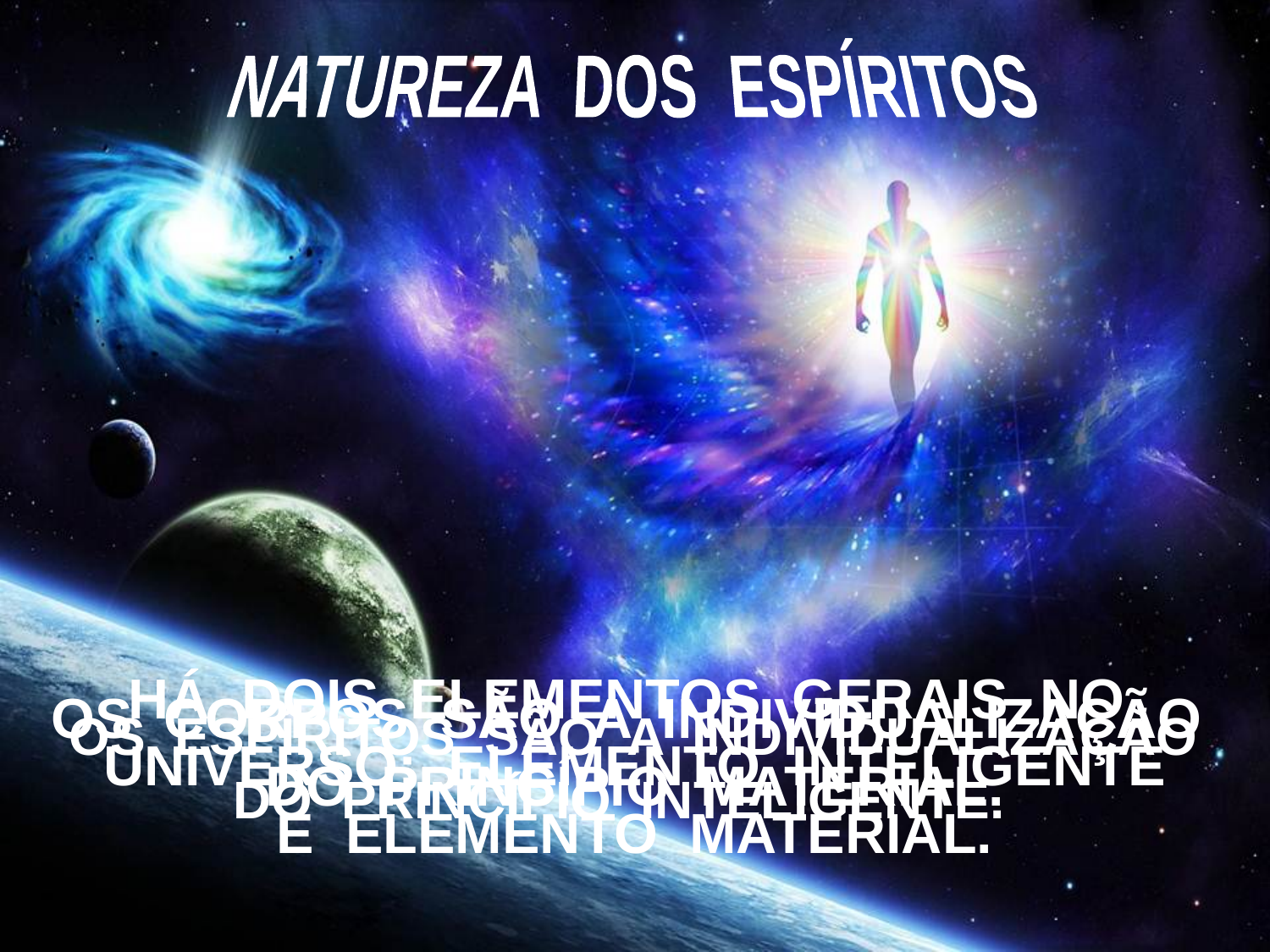

NATUREZA  DOS  ESPÍRITOS
HÁ  DOIS  ELEMENTOS  GERAIS  NO  UNIVERSO:  ELEMENTO  INTELIGENTE
E  ELEMENTO  MATERIAL.
OS  CORPOS  SÃO  A  INDIVIDUALIZAÇÃO  DO  PRINCÍPIO  MATERIAL.
 OS  ESPÍRITOS  SÃO  A  INDIVIDUALIZAÇÃO  DO  PRINCÍPIO  INTELIGENTE.